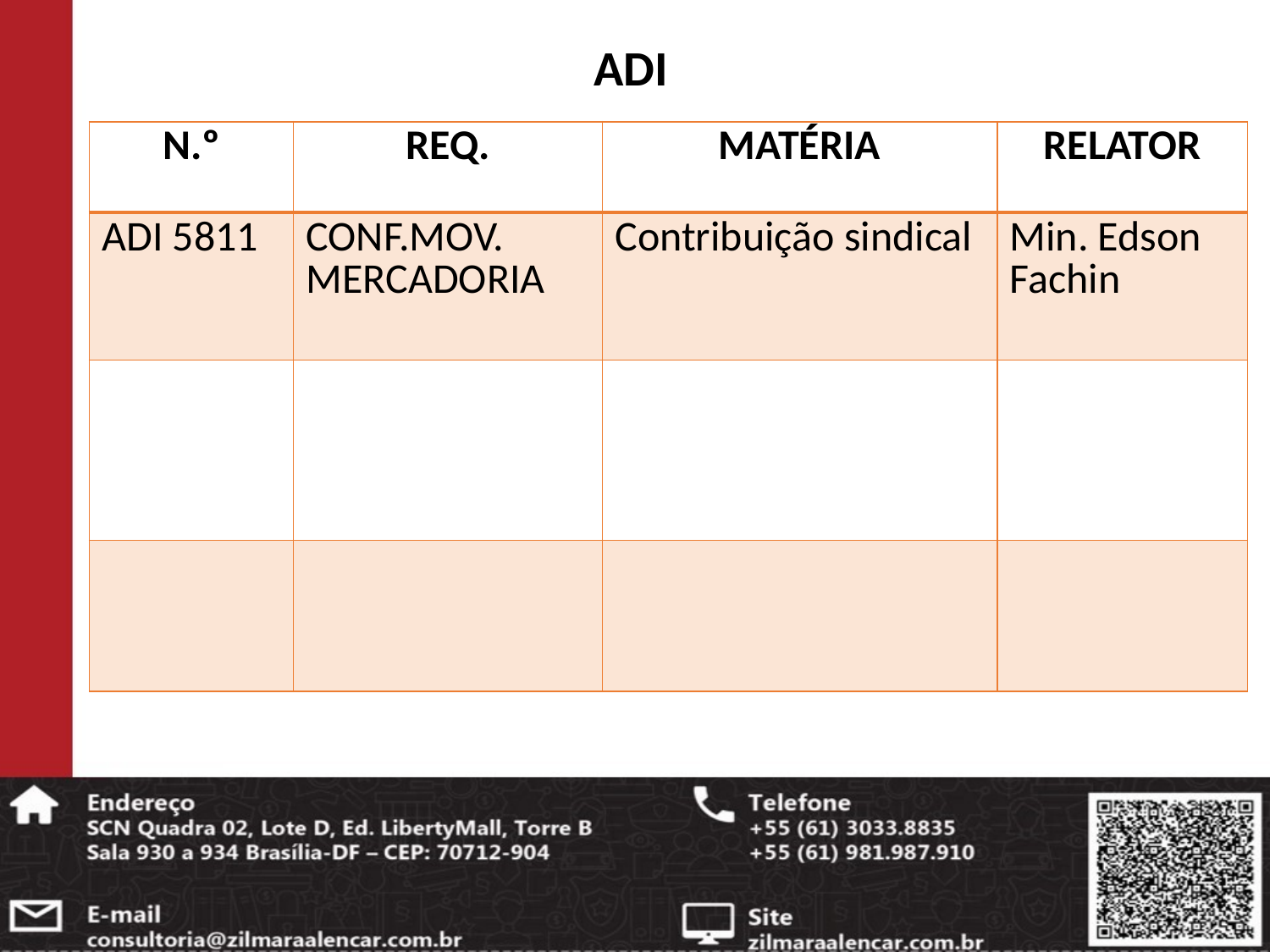

ADI
| N.º | REQ. | MATÉRIA | RELATOR |
| --- | --- | --- | --- |
| ADI 5811 | CONF.MOV. MERCADORIA | Contribuição sindical | Min. Edson Fachin |
|  |  |  |  |
|  |  |  |  |